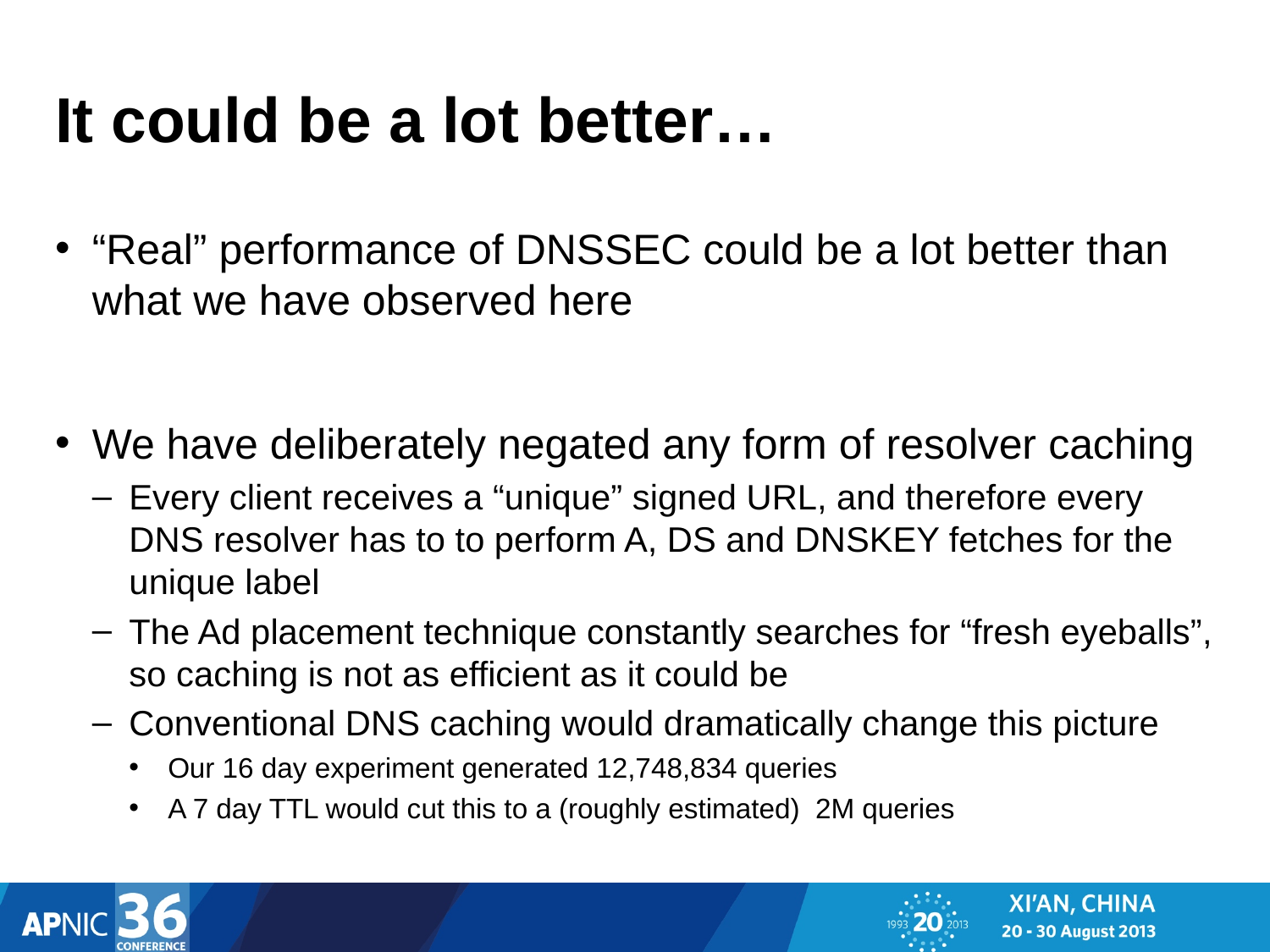

# It could be a lot better…
“Real” performance of DNSSEC could be a lot better than what we have observed here

We have deliberately negated any form of resolver caching
Every client receives a “unique” signed URL, and therefore every DNS resolver has to to perform A, DS and DNSKEY fetches for the unique label
The Ad placement technique constantly searches for “fresh eyeballs”, so caching is not as efficient as it could be
Conventional DNS caching would dramatically change this picture
Our 16 day experiment generated 12,748,834 queries
A 7 day TTL would cut this to a (roughly estimated)  2M queries